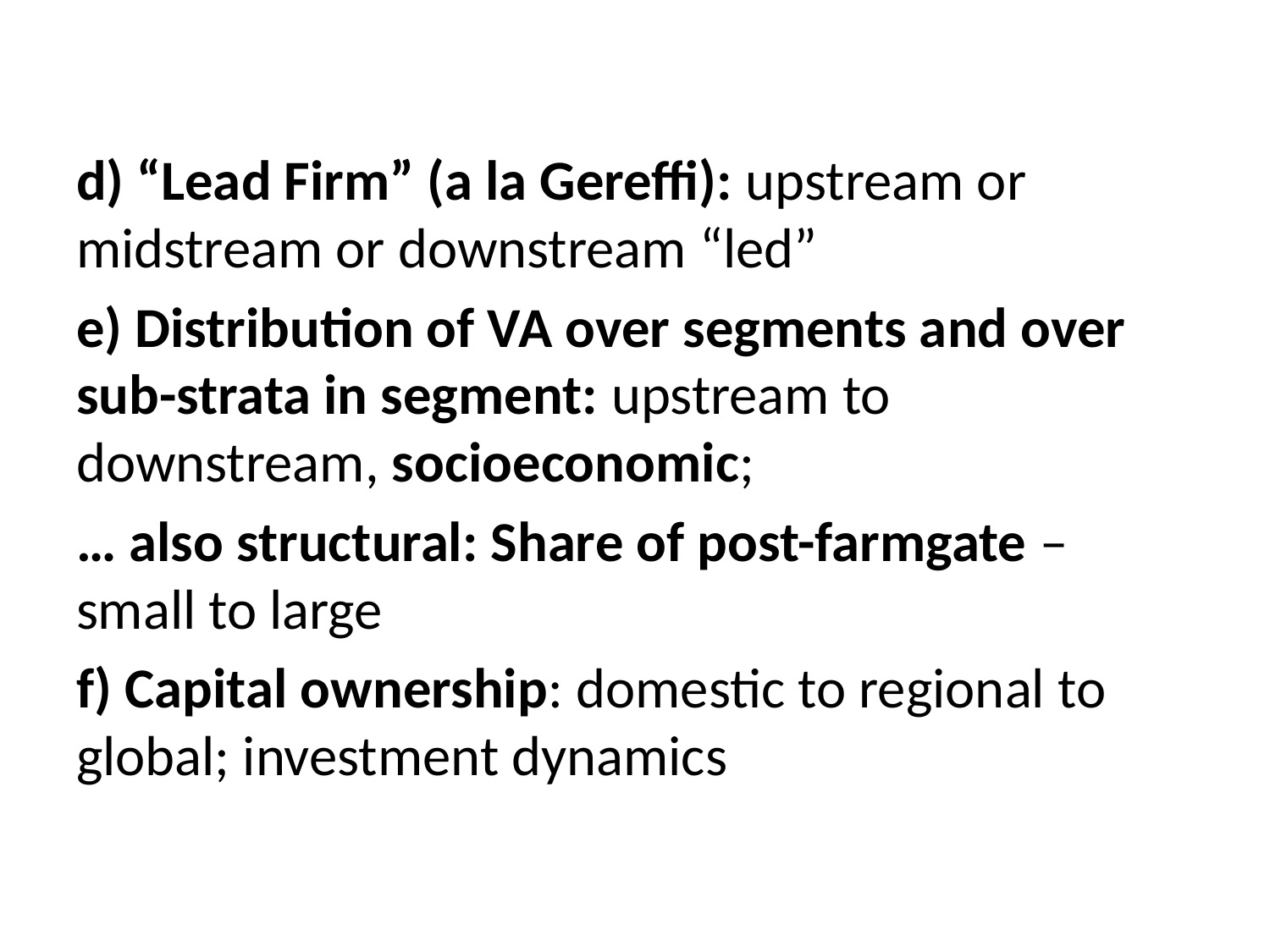

#
d) “Lead Firm” (a la Gereffi): upstream or midstream or downstream “led”
e) Distribution of VA over segments and over sub-strata in segment: upstream to downstream, socioeconomic;
… also structural: Share of post-farmgate – small to large
f) Capital ownership: domestic to regional to global; investment dynamics